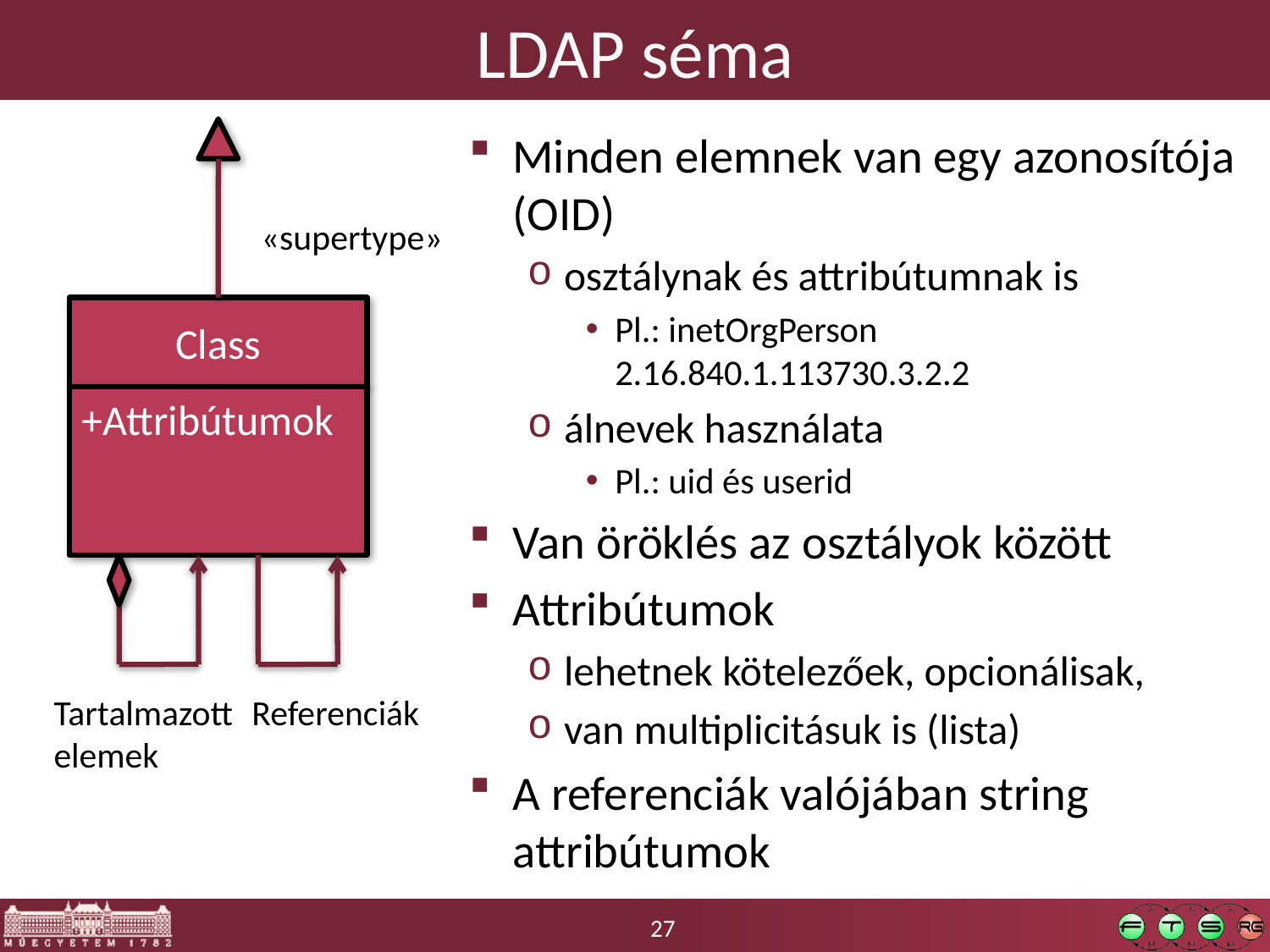

# LDAP séma

Minden elemnek van egy azonosítója (OID)
osztálynak és attribútumnak is
Pl.: inetOrgPerson
2.16.840.1.113730.3.2.2
álnevek használata
Pl.: uid és userid
Van öröklés az osztályok között
Attribútumok
lehetnek kötelezőek, opcionálisak,
van multiplicitásuk is (lista)
A referenciák valójában string attribútumok
«supertype»
Class
+Attribútumok

Tartalmazott
elemek
Referenciák